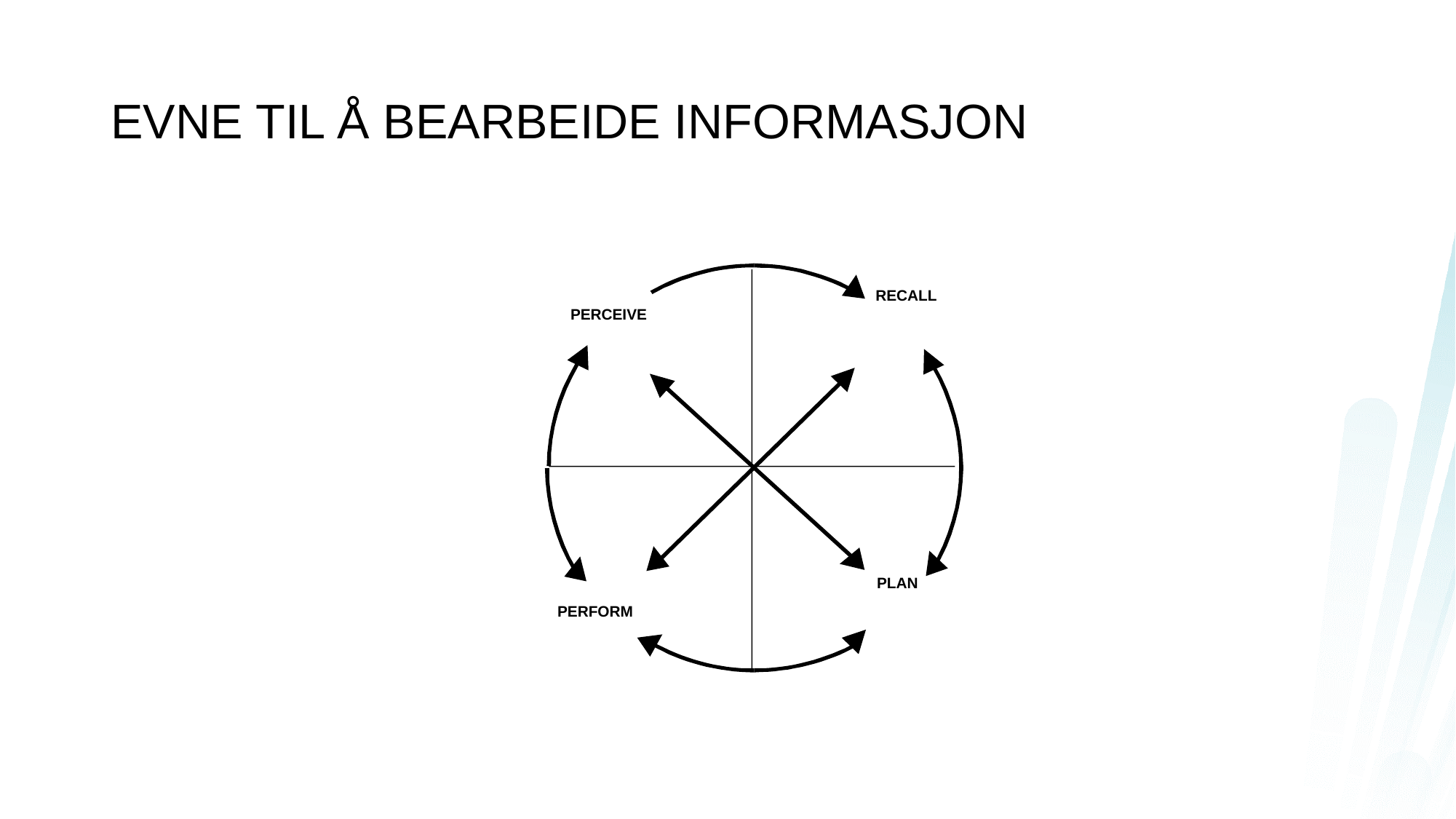

# EVNE TIL Å BEARBEIDE INFORMASJON

RECALL

PERCEIVE

PLAN
PERFORM